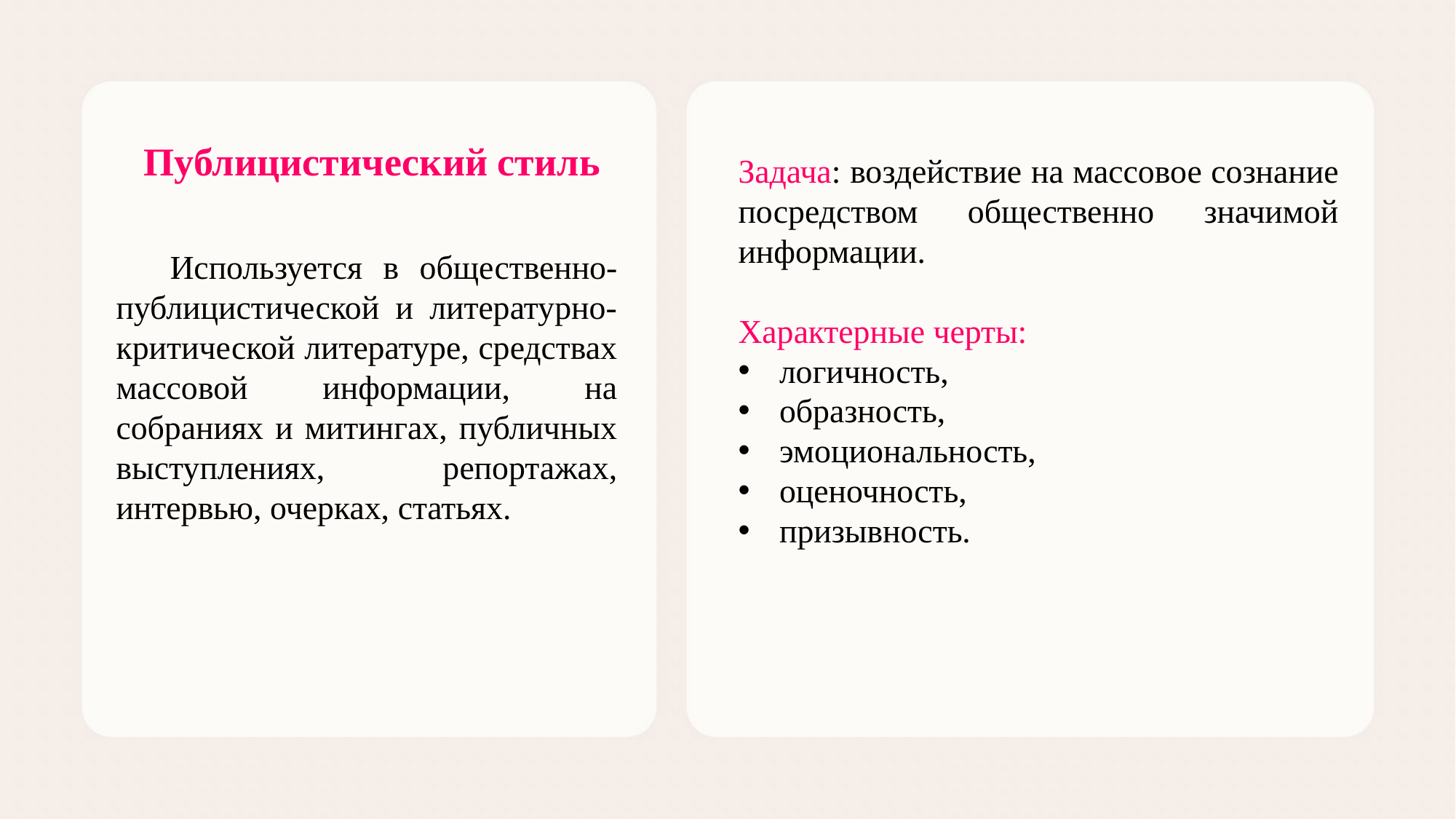

Задача: воздействие на массовое сознание посредством общественно значимой информации.

Характерные черты:
логичность,
образность,
эмоциональность,
оценочность,
призывность.
Публицистический стиль
Используется в общественно-публицистической и литературно-критической литературе, средствах массовой информации, на собраниях и митингах, публичных выступлениях, репортажах, интервью, очерках, статьях.